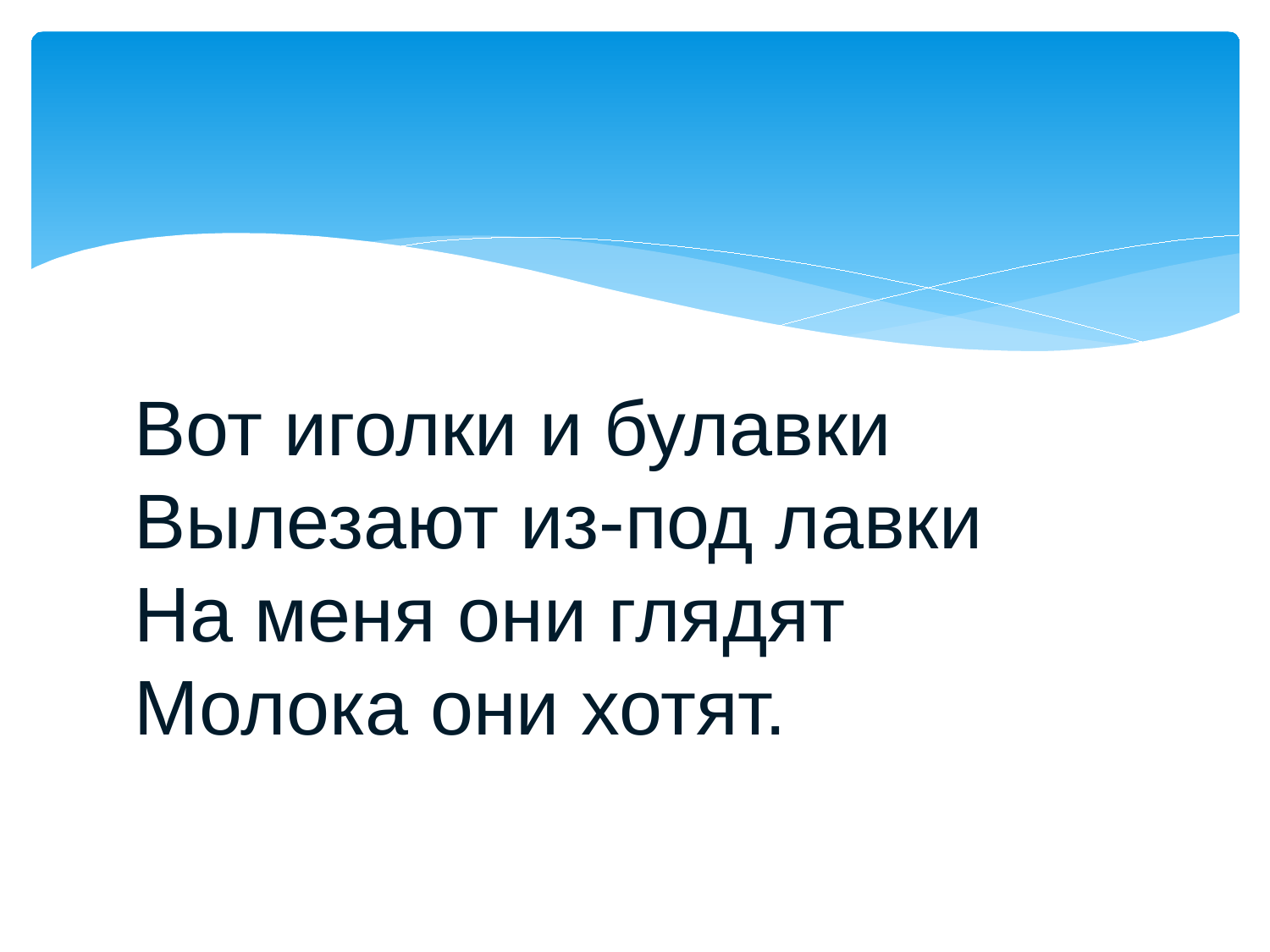

#
Вот иголки и булавки
Вылезают из-под лавки
На меня они глядят
Молока они хотят.